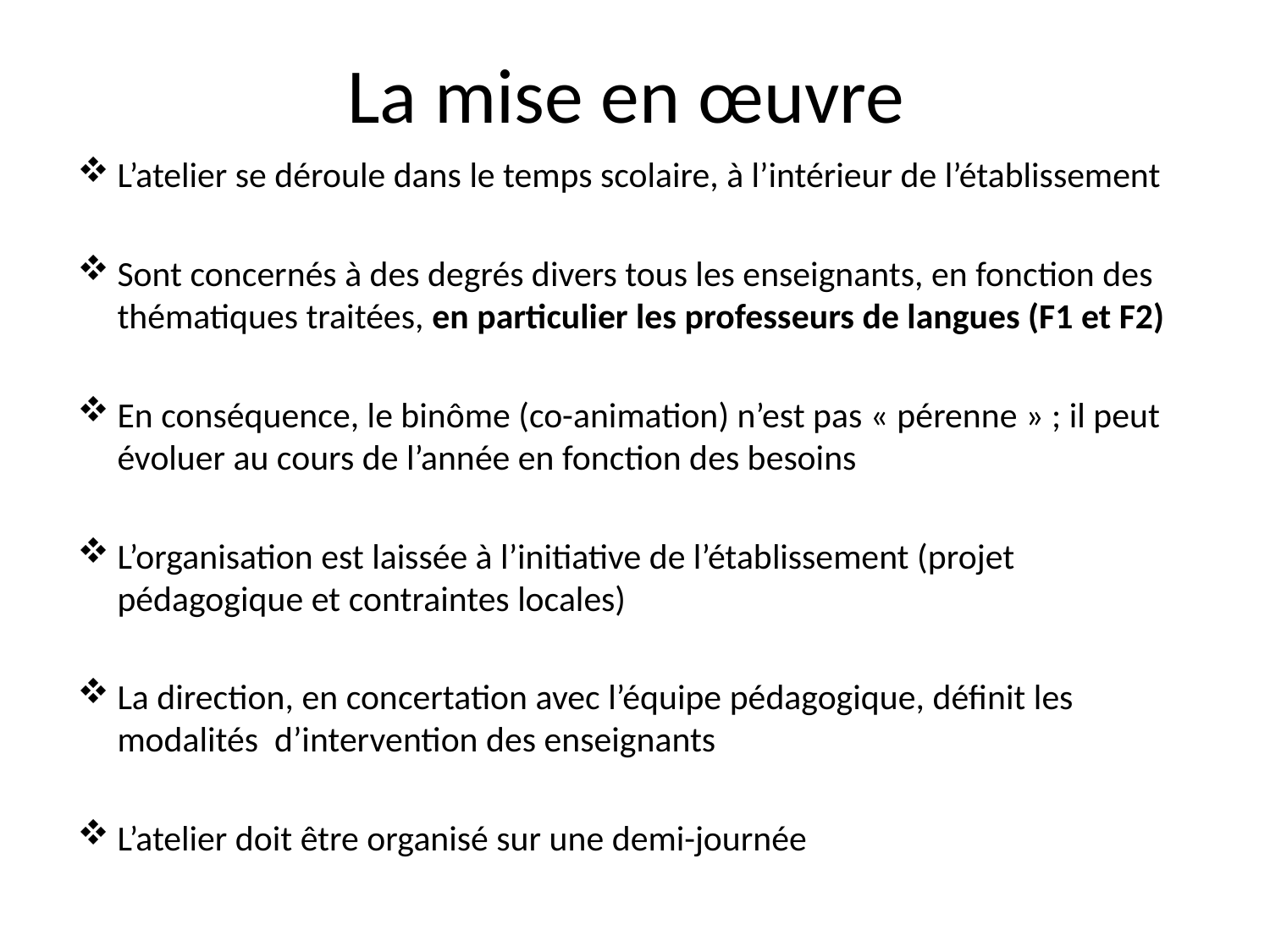

# La mise en œuvre
L’atelier se déroule dans le temps scolaire, à l’intérieur de l’établissement

Sont concernés à des degrés divers tous les enseignants, en fonction des thématiques traitées, en particulier les professeurs de langues (F1 et F2)

En conséquence, le binôme (co-animation) n’est pas « pérenne » ; il peut évoluer au cours de l’année en fonction des besoins

L’organisation est laissée à l’initiative de l’établissement (projet pédagogique et contraintes locales)

La direction, en concertation avec l’équipe pédagogique, définit les modalités  d’intervention des enseignants

L’atelier doit être organisé sur une demi-journée